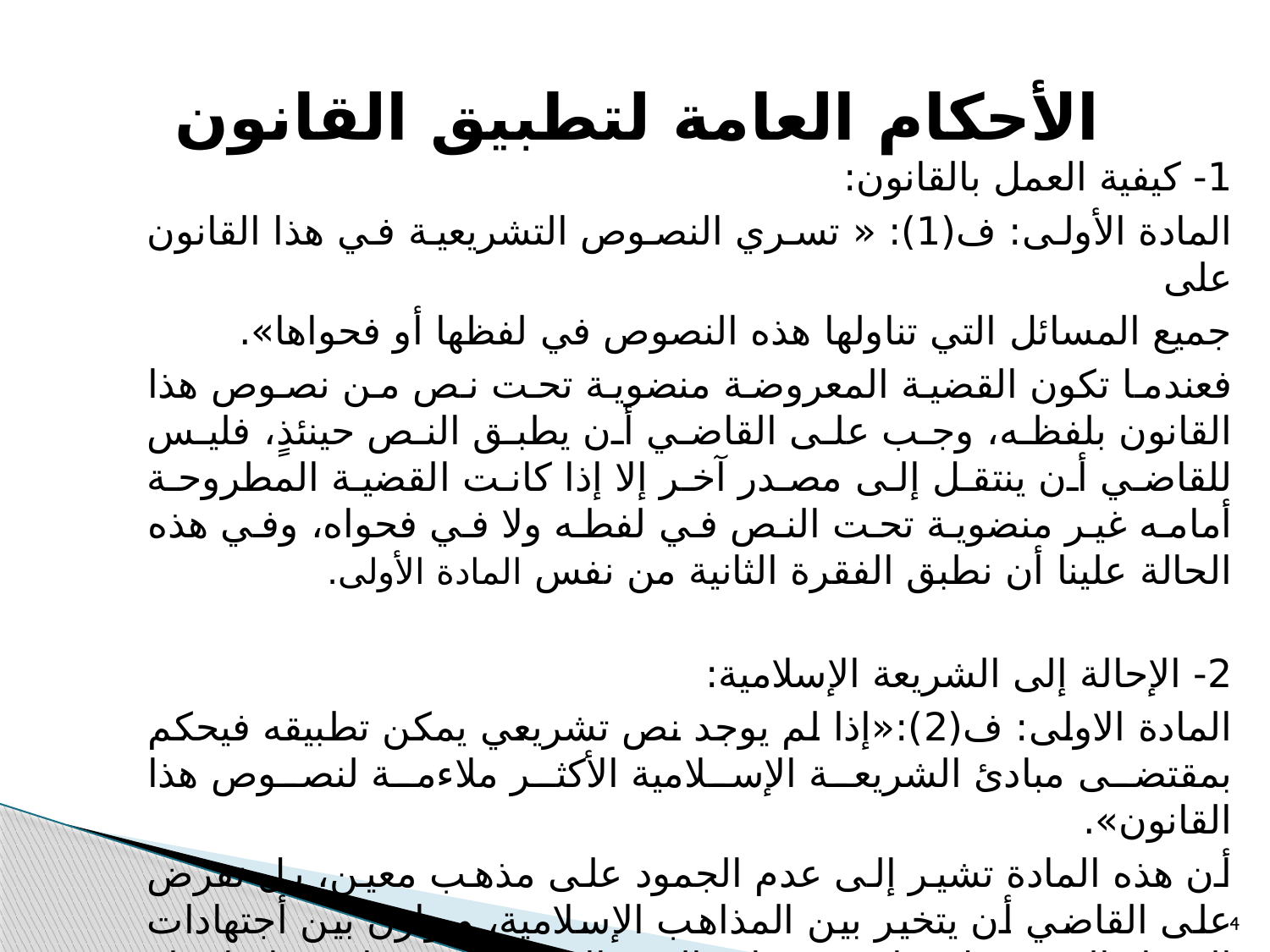

# الأحكام العامة لتطبيق القانون
1- كيفية العمل بالقانون:
المادة الأولى: ف(1): « تسري النصوص التشريعية في هذا القانون على
جميع المسائل التي تناولها هذه النصوص في لفظها أو فحواها».
فعندما تكون القضية المعروضة منضوية تحت نص من نصوص هذا القانون بلفظه، وجب على القاضي أن يطبق النص حينئذٍ، فليس للقاضي أن ينتقل إلى مصدر آخر إلا إذا كانت القضية المطروحة أمامه غير منضوية تحت النص في لفطه ولا في فحواه، وفي هذه الحالة علينا أن نطبق الفقرة الثانية من نفس المادة الأولى.

2- الإحالة إلى الشريعة الإسلامية:
المادة الاولى: ف(2):«إذا لم يوجد نص تشريعي يمكن تطبيقه فيحكم بمقتضى مبادئ الشريعة الإسلامية الأكثر ملاءمة لنصوص هذا القانون».
أن هذه المادة تشير إلى عدم الجمود على مذهب معين، بل تفرض على القاضي أن يتخير بين المذاهب الإسلامية، ويوازن بين أجتهادات الفقهاء التى تحفل بها موسوعات الفقه الإسلامي، ويختار منها ما يراه محققاً للمصلحة وفقاً لضوابط المصلحة وقيودها.

4